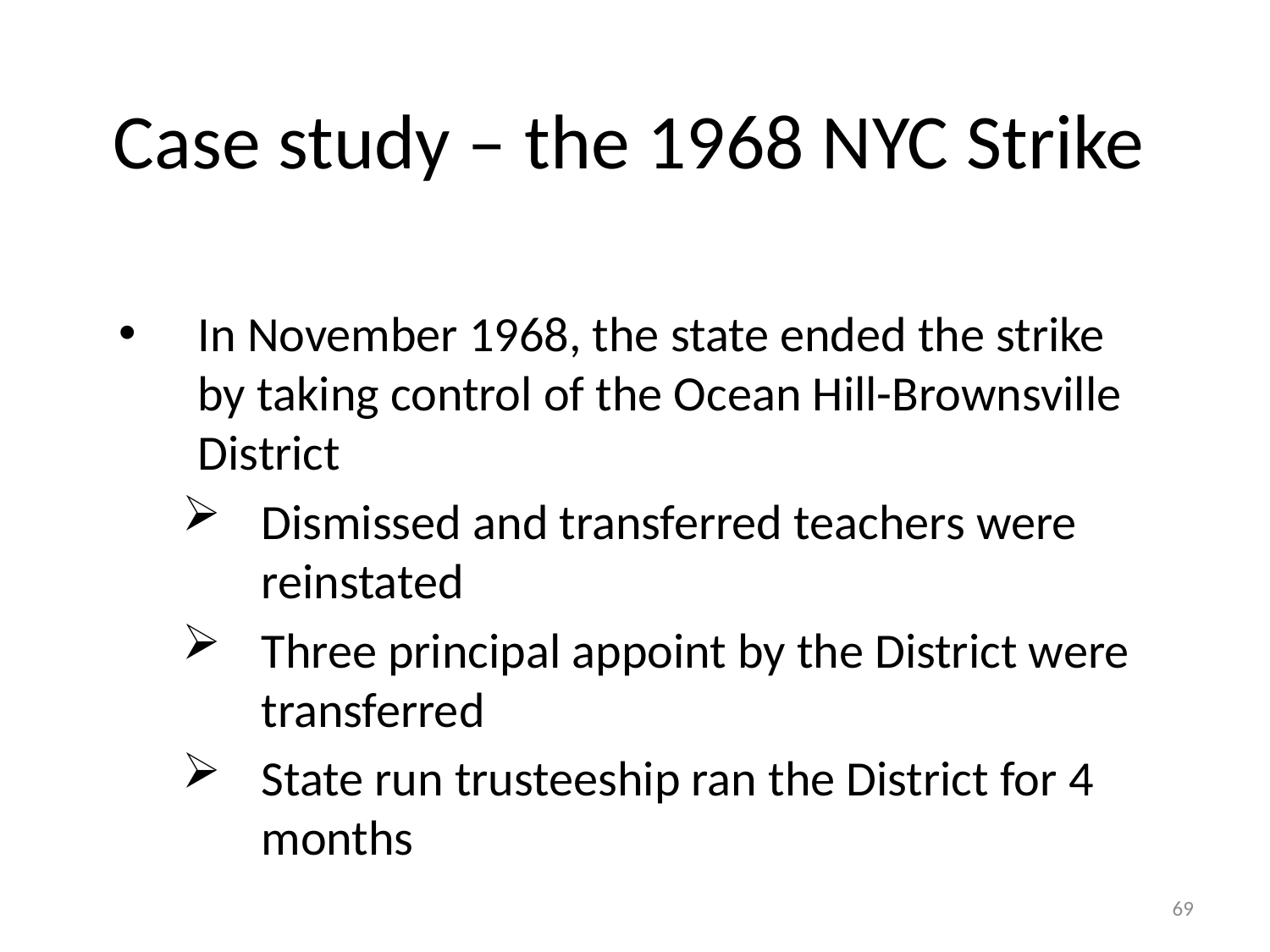

# Case study – the 1968 NYC Strike
In November 1968, the state ended the strike by taking control of the Ocean Hill-Brownsville District
Dismissed and transferred teachers were reinstated
Three principal appoint by the District were transferred
State run trusteeship ran the District for 4 months
69